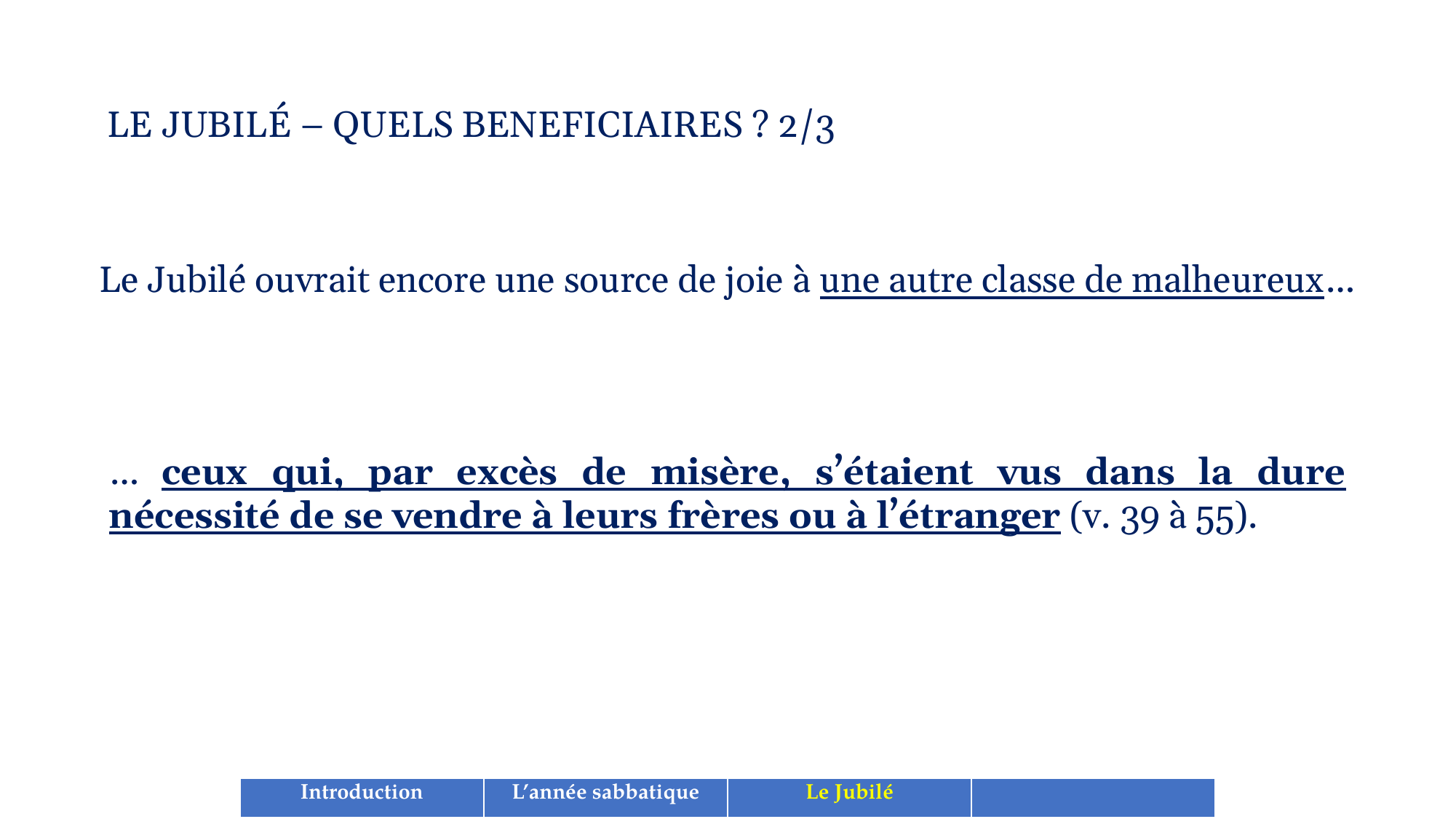

LE JUBILÉ – QUELS BENEFICIAIRES ? 2/3
Le Jubilé ouvrait encore une source de joie à une autre classe de malheureux…
… ceux qui, par excès de misère, s’étaient vus dans la dure nécessité de se vendre à leurs frères ou à l’étranger (v. 39 à 55).
| Introduction | L’année sabbatique | Le Jubilé |  |
| --- | --- | --- | --- |